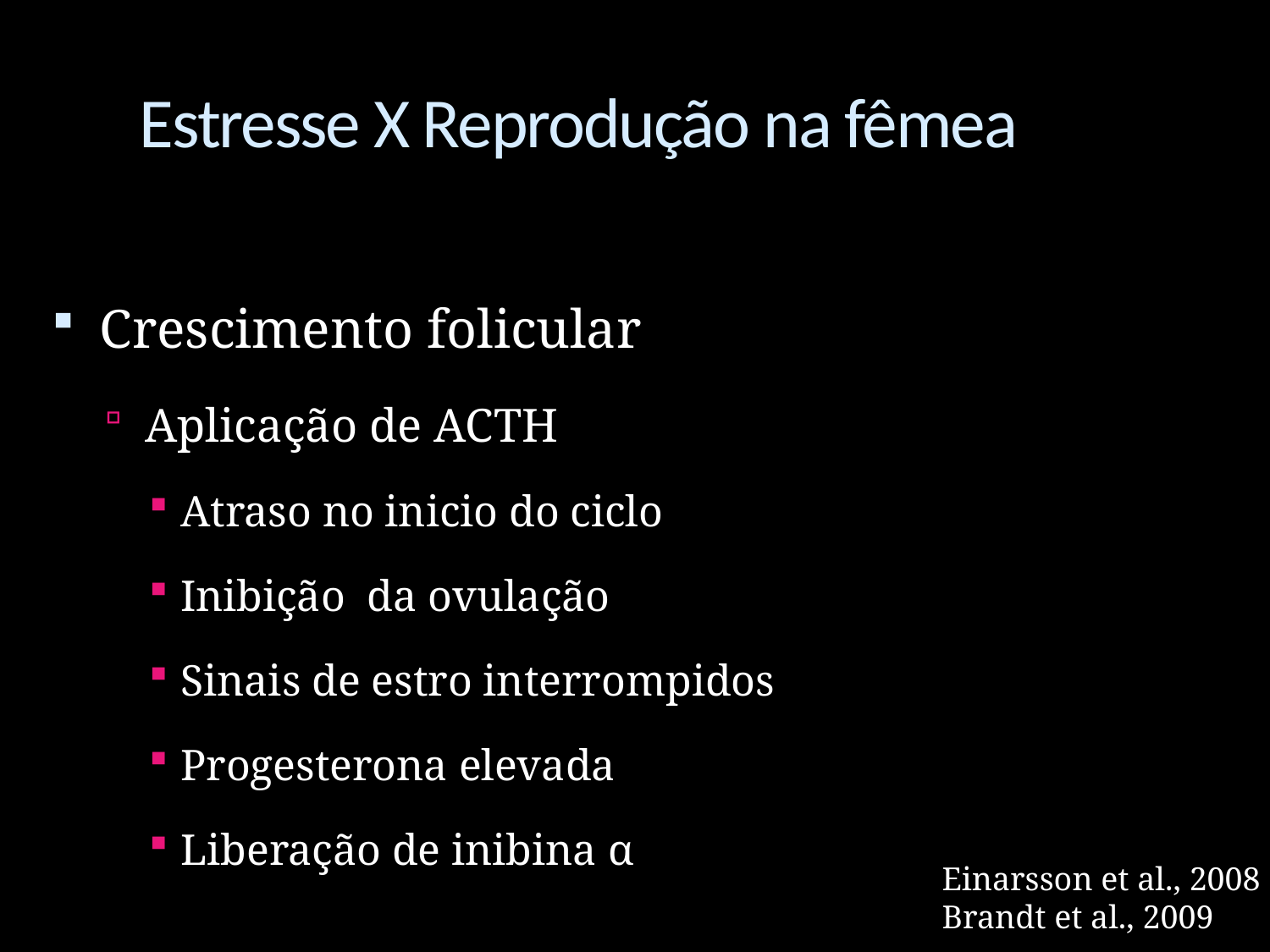

# Estresse X Reprodução na fêmea
Crescimento folicular
Aplicação de ACTH
Atraso no inicio do ciclo
Inibição  da ovulação
Sinais de estro interrompidos
Progesterona elevada
Liberação de inibina α

Einarsson et al., 2008
Brandt et al., 2009